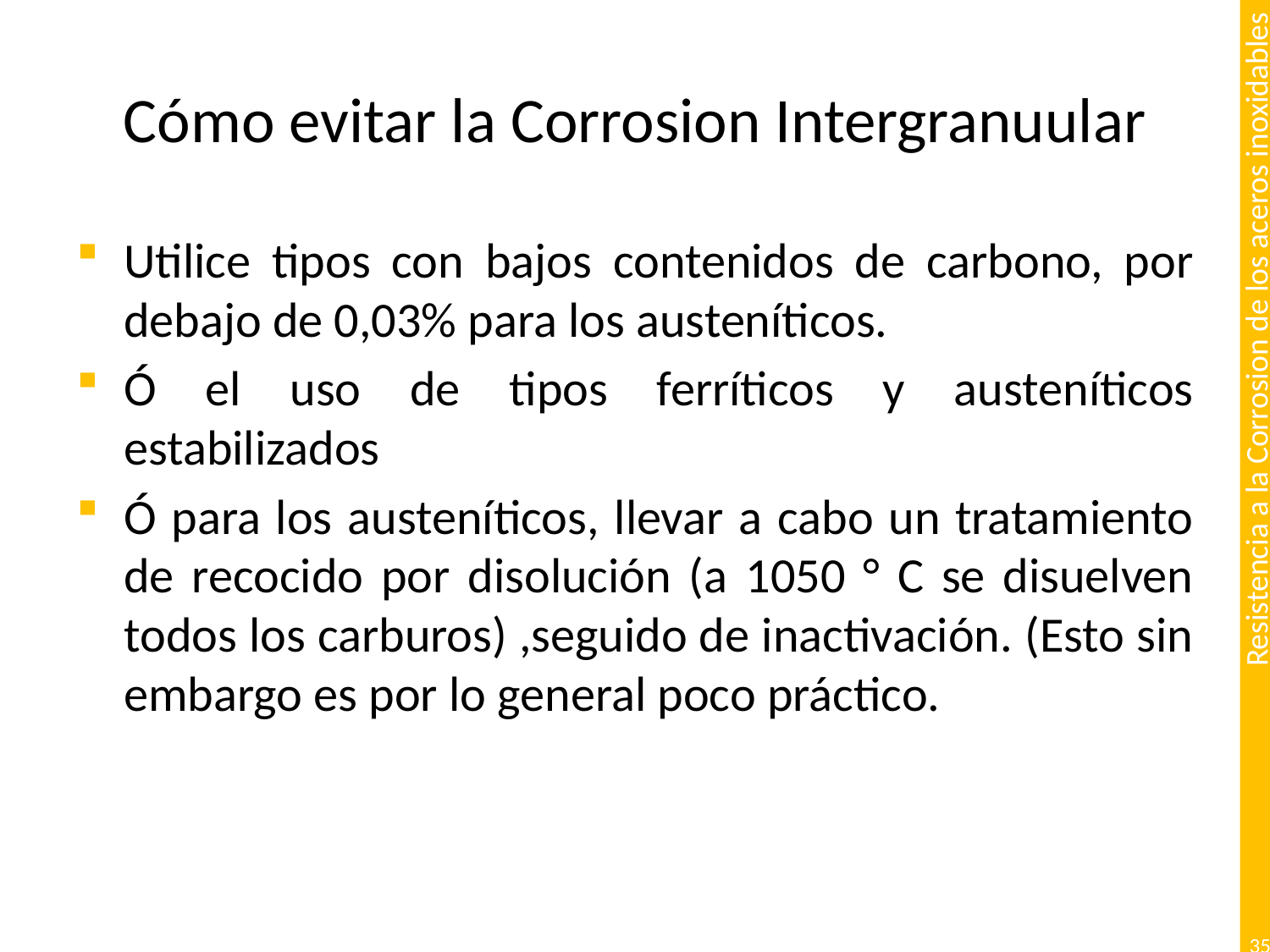

# Cómo evitar la Corrosion Intergranuular
Utilice tipos con bajos contenidos de carbono, por debajo de 0,03% para los austeníticos.
Ó el uso de tipos ferríticos y austeníticos estabilizados
Ó para los austeníticos, llevar a cabo un tratamiento de recocido por disolución (a 1050 ° C se disuelven todos los carburos) ,seguido de inactivación. (Esto sin embargo es por lo general poco práctico.
35